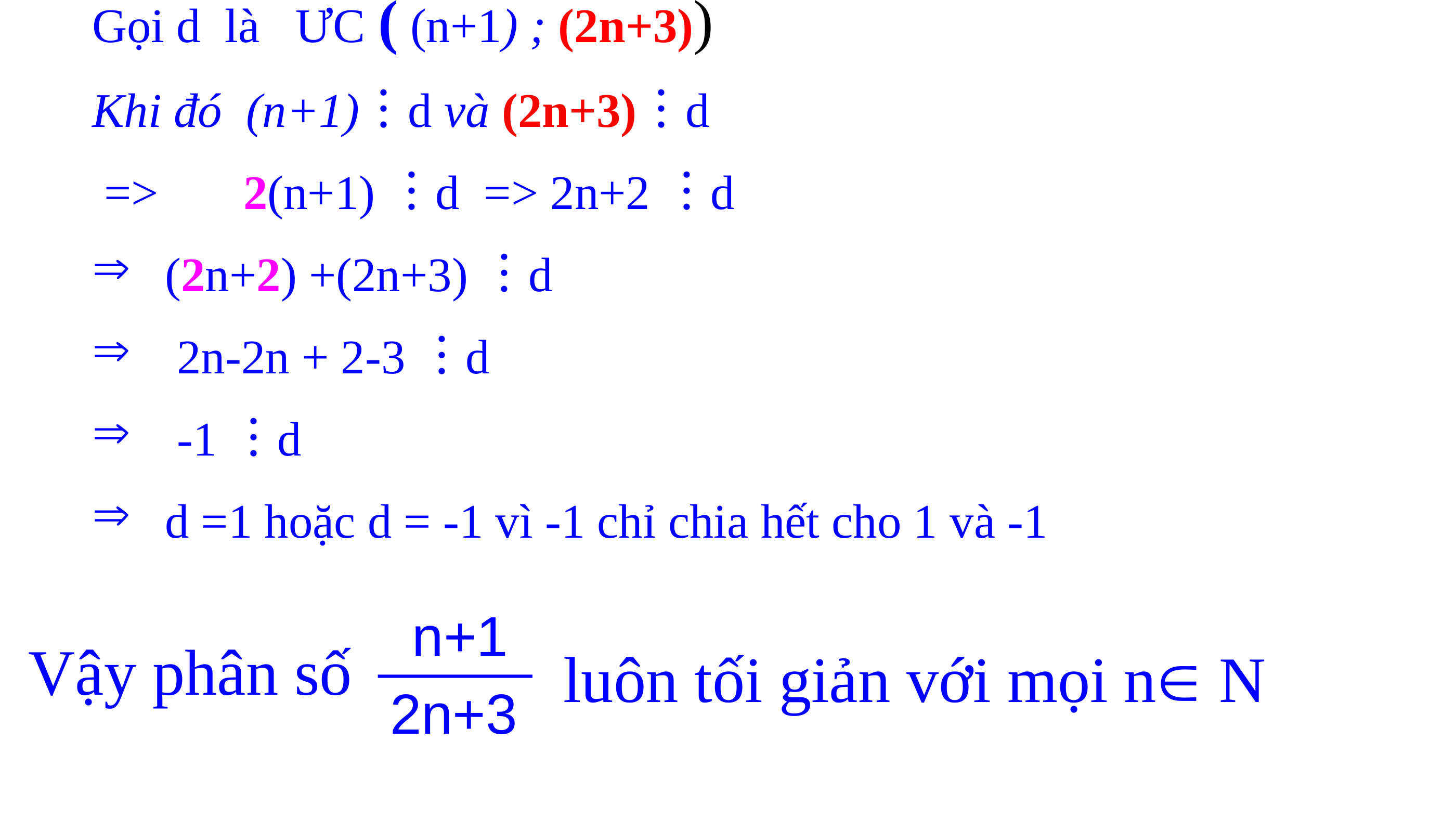

Gọi d  là   ƯC ( (n+1) ; (2n+3))
Khi đó  (n+1)︙d và (2n+3)︙d
 =>       2(n+1) ︙d  => 2n+2 ︙d
(2n+2) +(2n+3) ︙d
 2n-2n + 2-3 ︙d
 -1 ︙d
d =1 hoặc d = -1 vì -1 chỉ chia hết cho 1 và -1
n+1
2n+3

Vậy phân số
luôn tối giản với mọi n∈ N